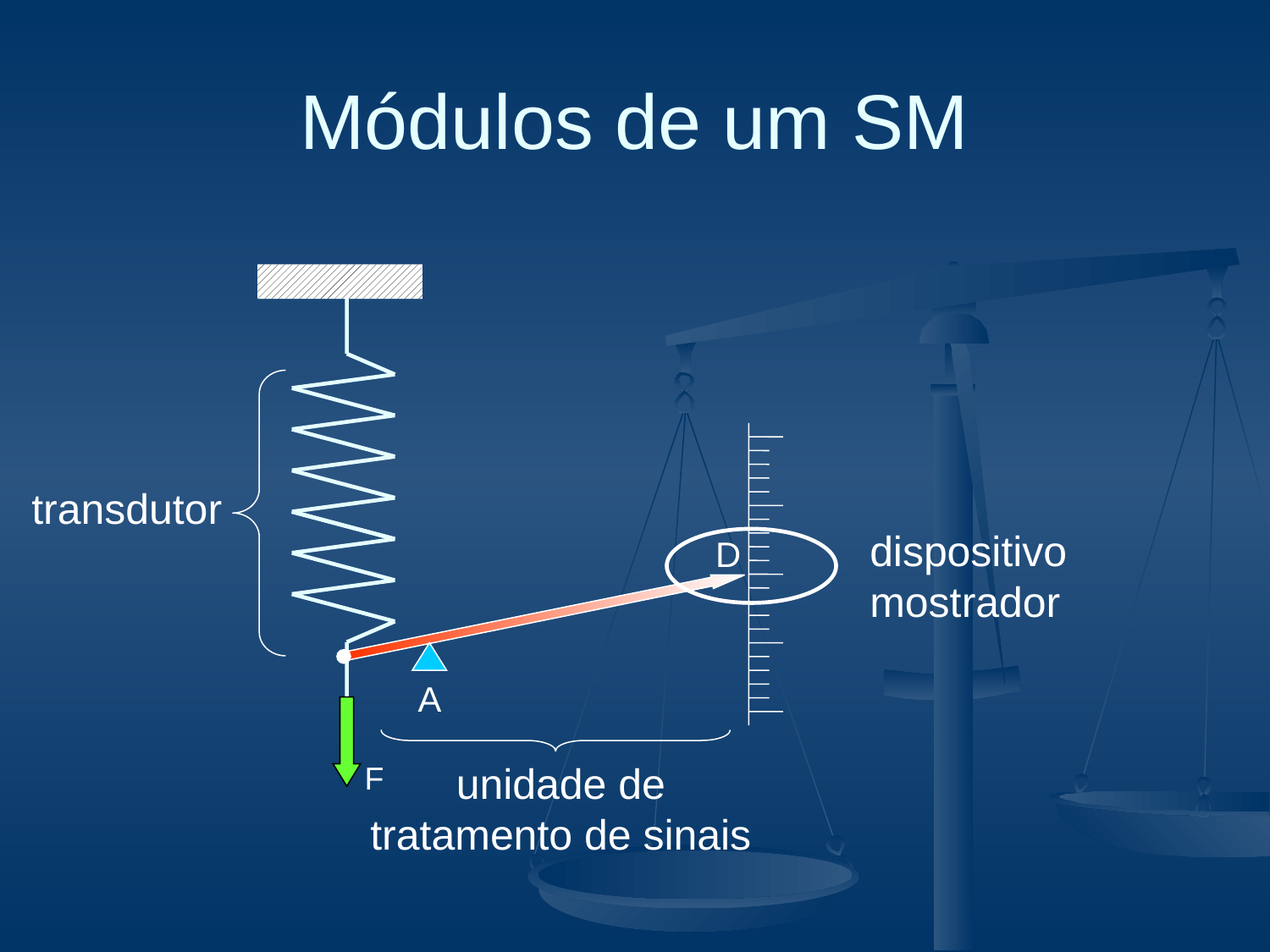

# Módulos de um SM

F

transdutor

D

A
dispositivo mostrador

unidade de tratamento de sinais